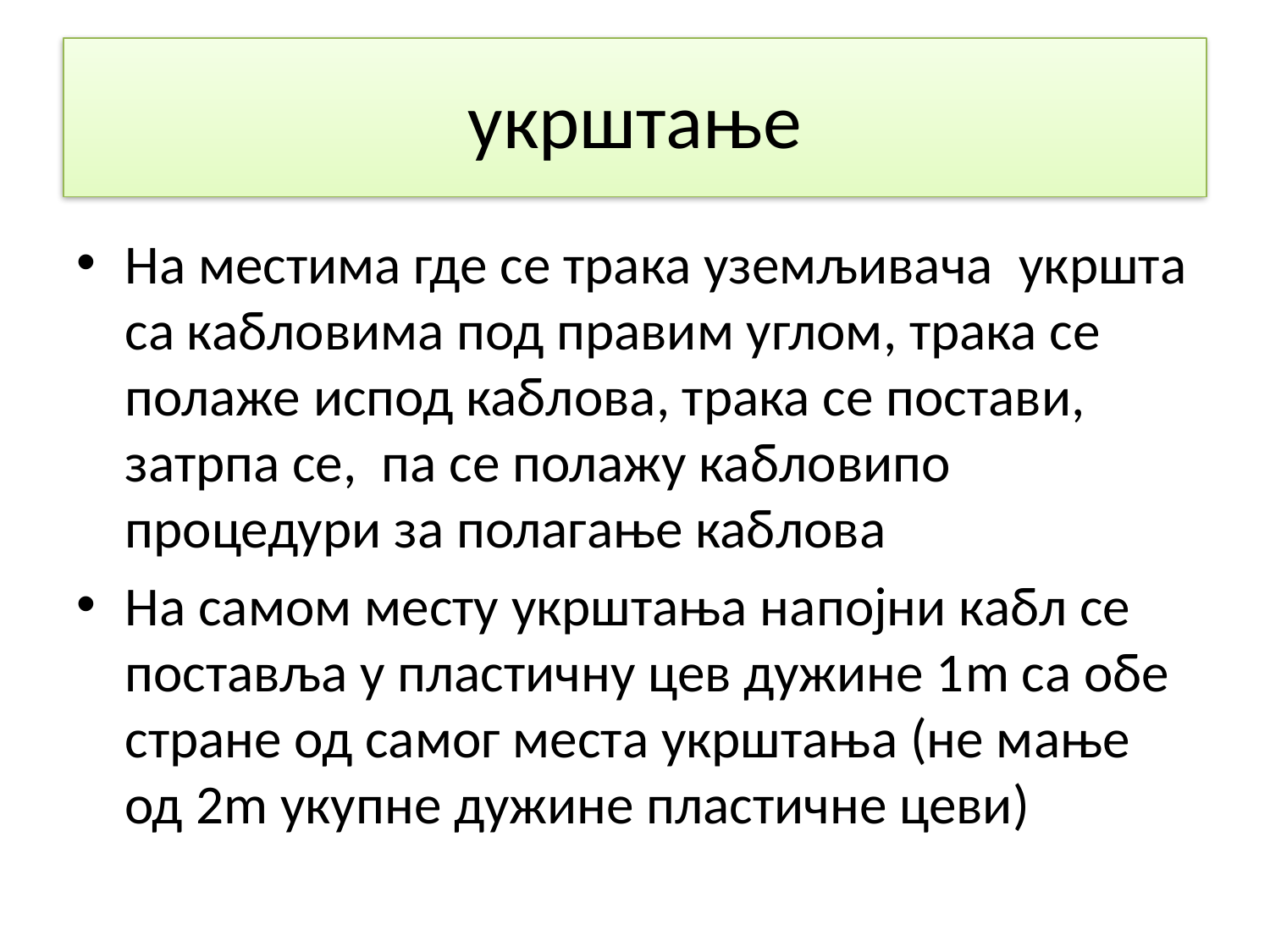

# укрштање
На местима где се трака уземљивача  укршта са кабловима под правим углом, трака се полаже испод каблова, трака се постави, затрпа се,  па се полажу кабловипо процедури за полагање каблова
На самом месту укрштања напојни кабл се поставља у пластичну цев дужине 1m са обе стране од самог места укрштања (не мање од 2m укупне дужине пластичне цеви)